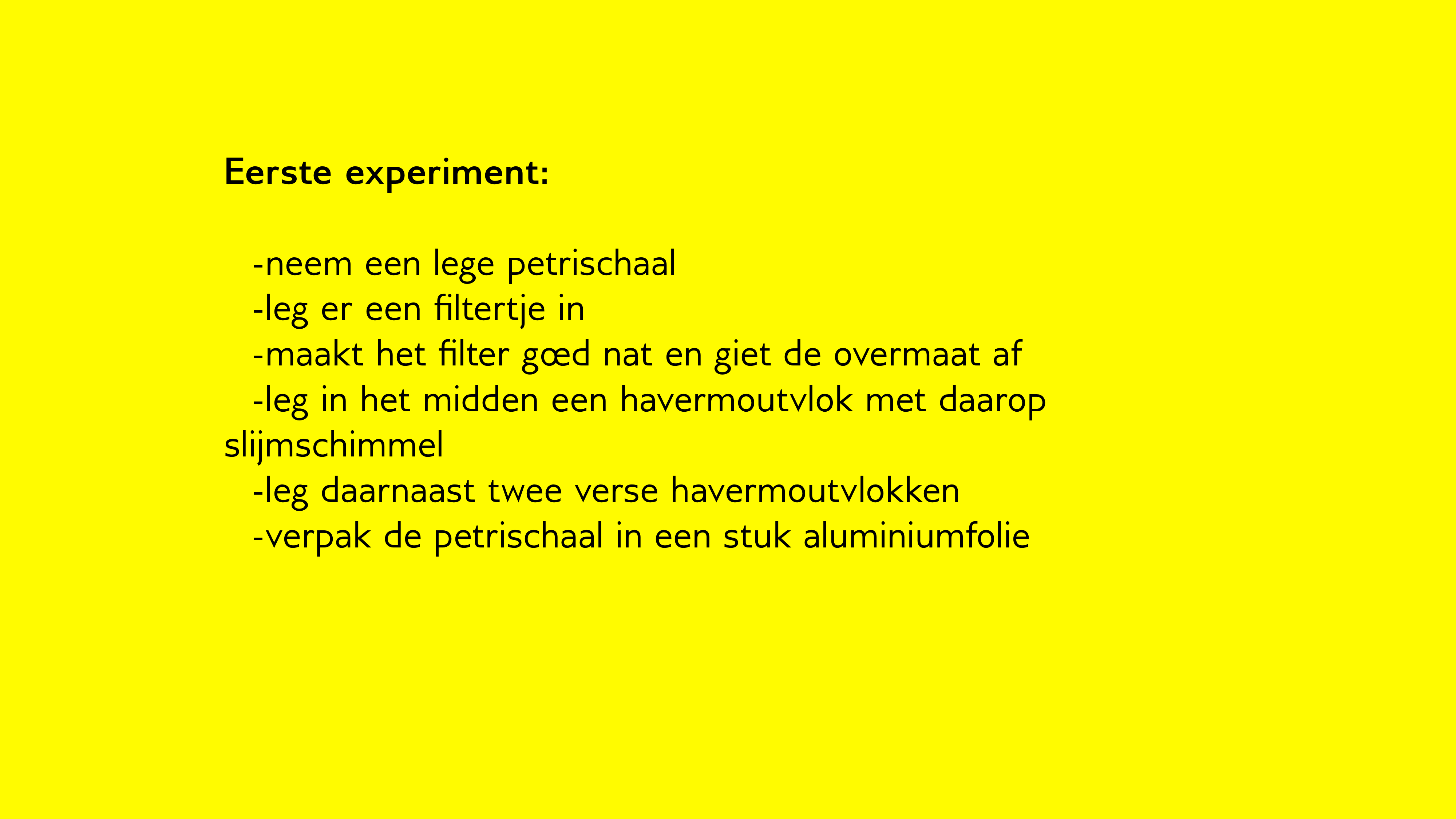

Eerste experiment:

-neem een lege petrischaal
-leg er een filtertje in
-maakt het filter goed nat en giet de overmaat af
-leg in het midden een havermoutvlok met daarop slijmschimmel
-leg daarnaast twee verse havermoutvlokken
-verpak de petrischaal in een stuk aluminiumfolie